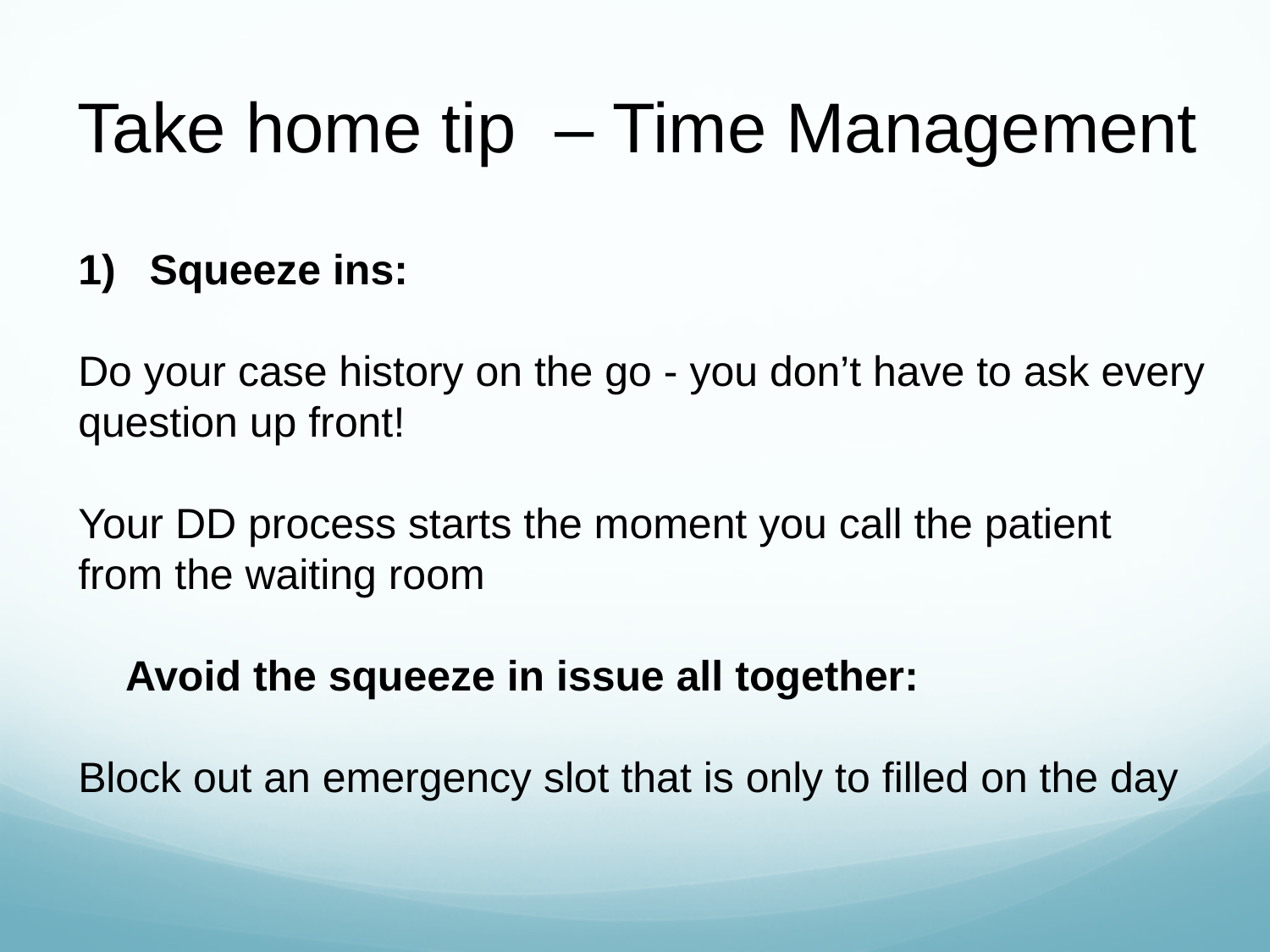

Take home tip  – Time Management
Squeeze ins:

Do your case history on the go - you don’t have to ask every
question up front!

Your DD process starts the moment you call the patient
from the waiting room

    Avoid the squeeze in issue all together:

Block out an emergency slot that is only to filled on the day